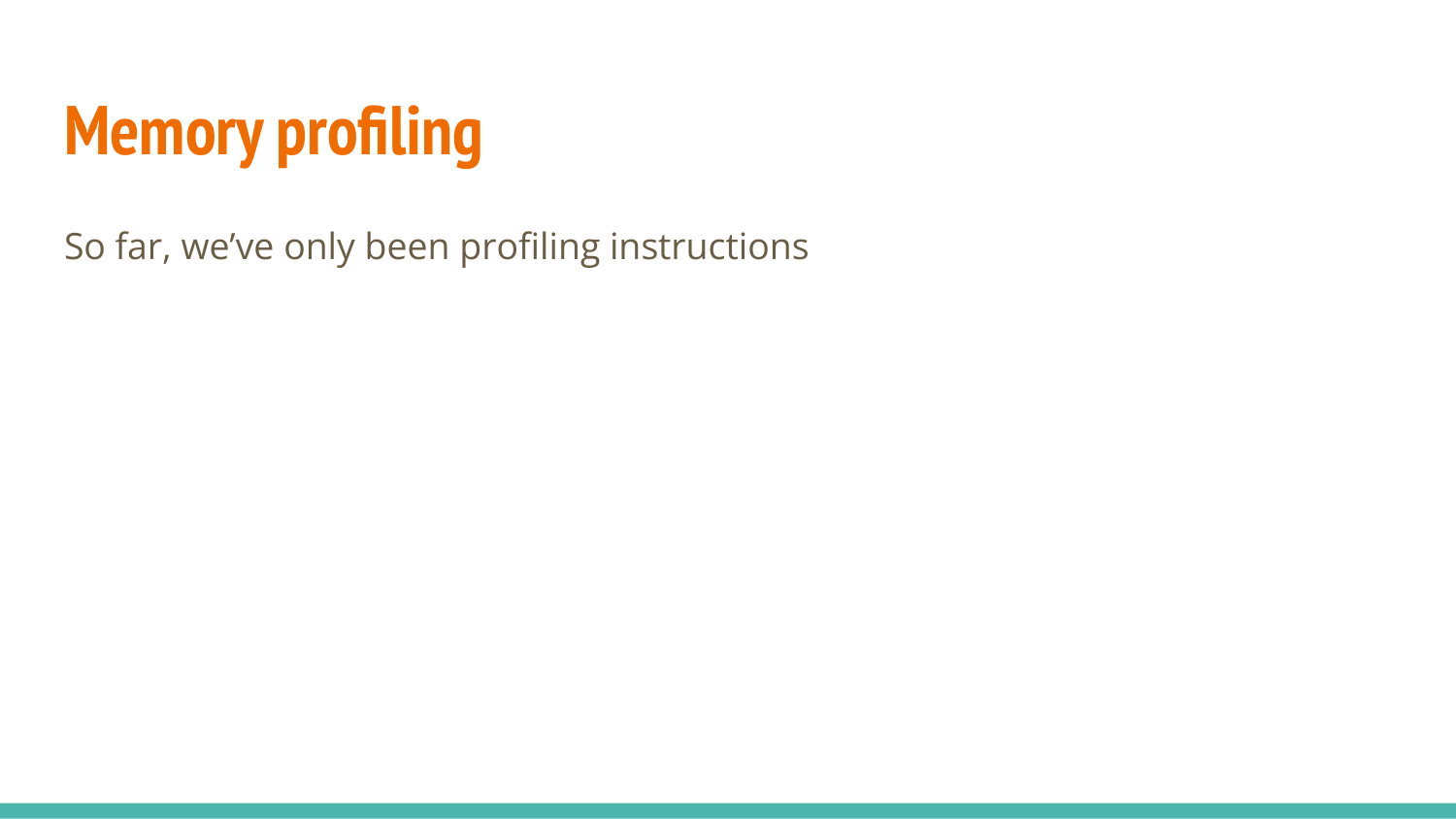

# Memory profiling
So far, we’ve only been profiling instructions